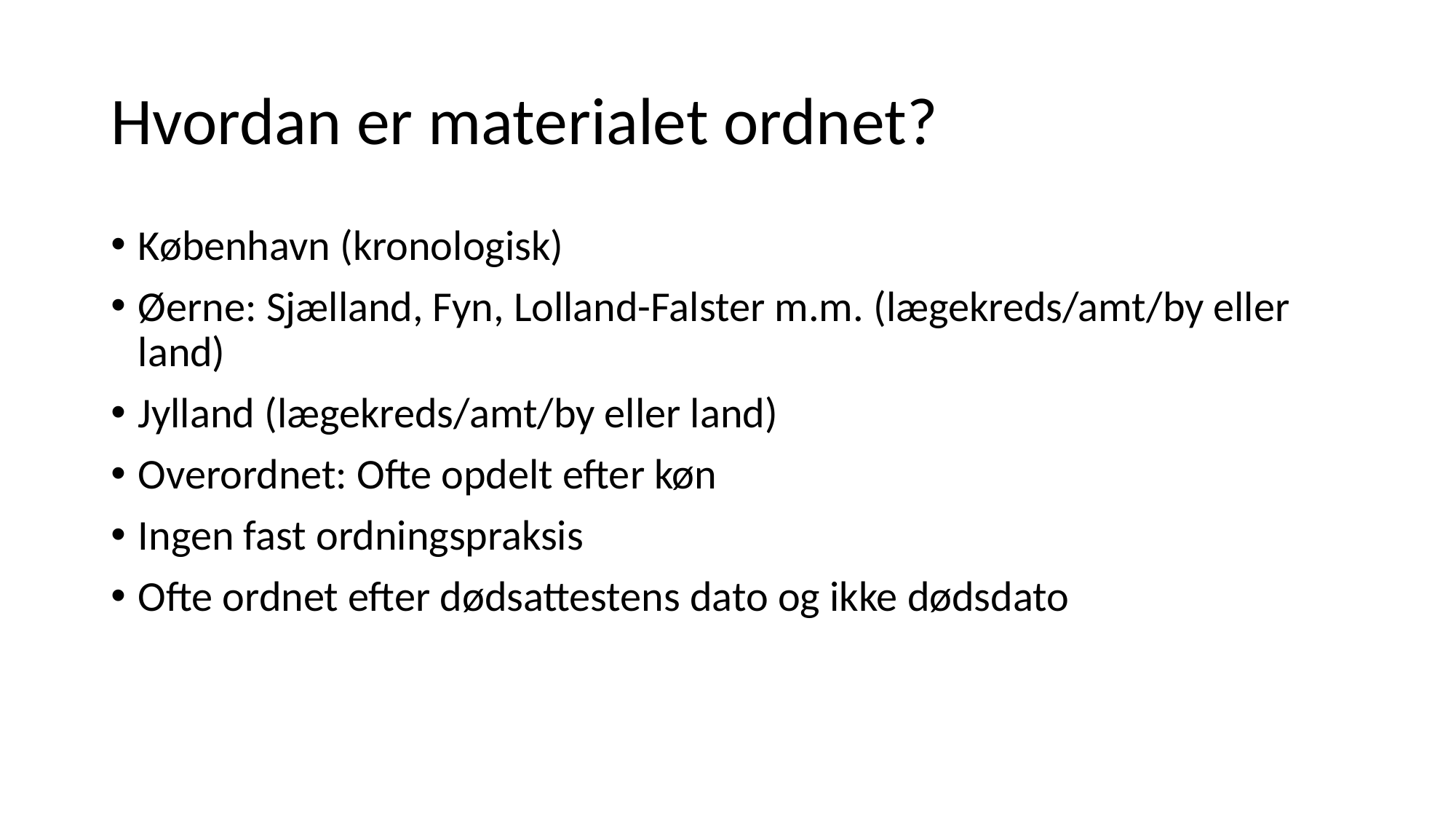

# Hvordan er materialet ordnet?
København (kronologisk)
Øerne: Sjælland, Fyn, Lolland-Falster m.m. (lægekreds/amt/by eller land)
Jylland (lægekreds/amt/by eller land)
Overordnet: Ofte opdelt efter køn
Ingen fast ordningspraksis
Ofte ordnet efter dødsattestens dato og ikke dødsdato